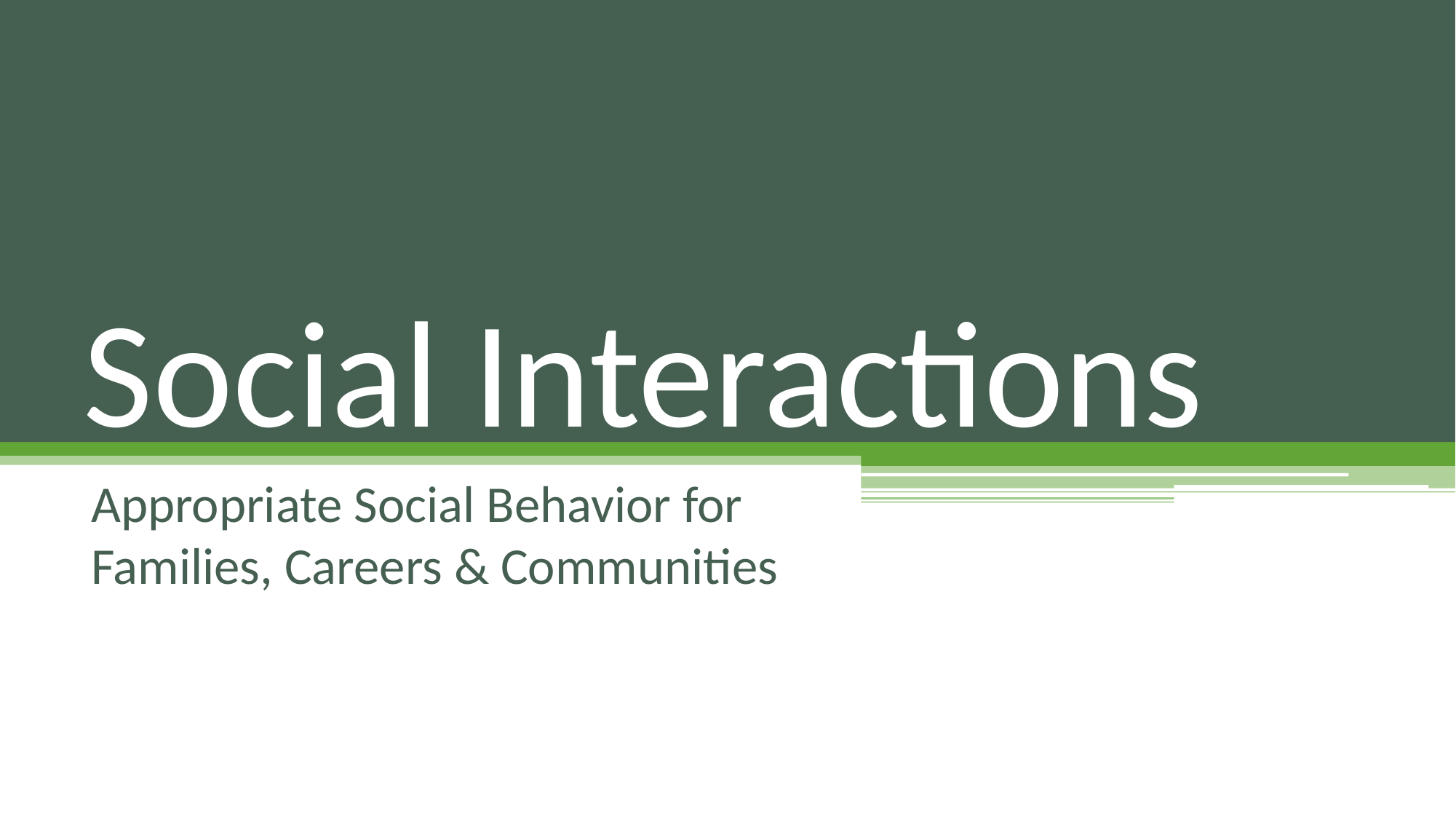

# Social Interactions
Appropriate Social Behavior for Families, Careers & Communities